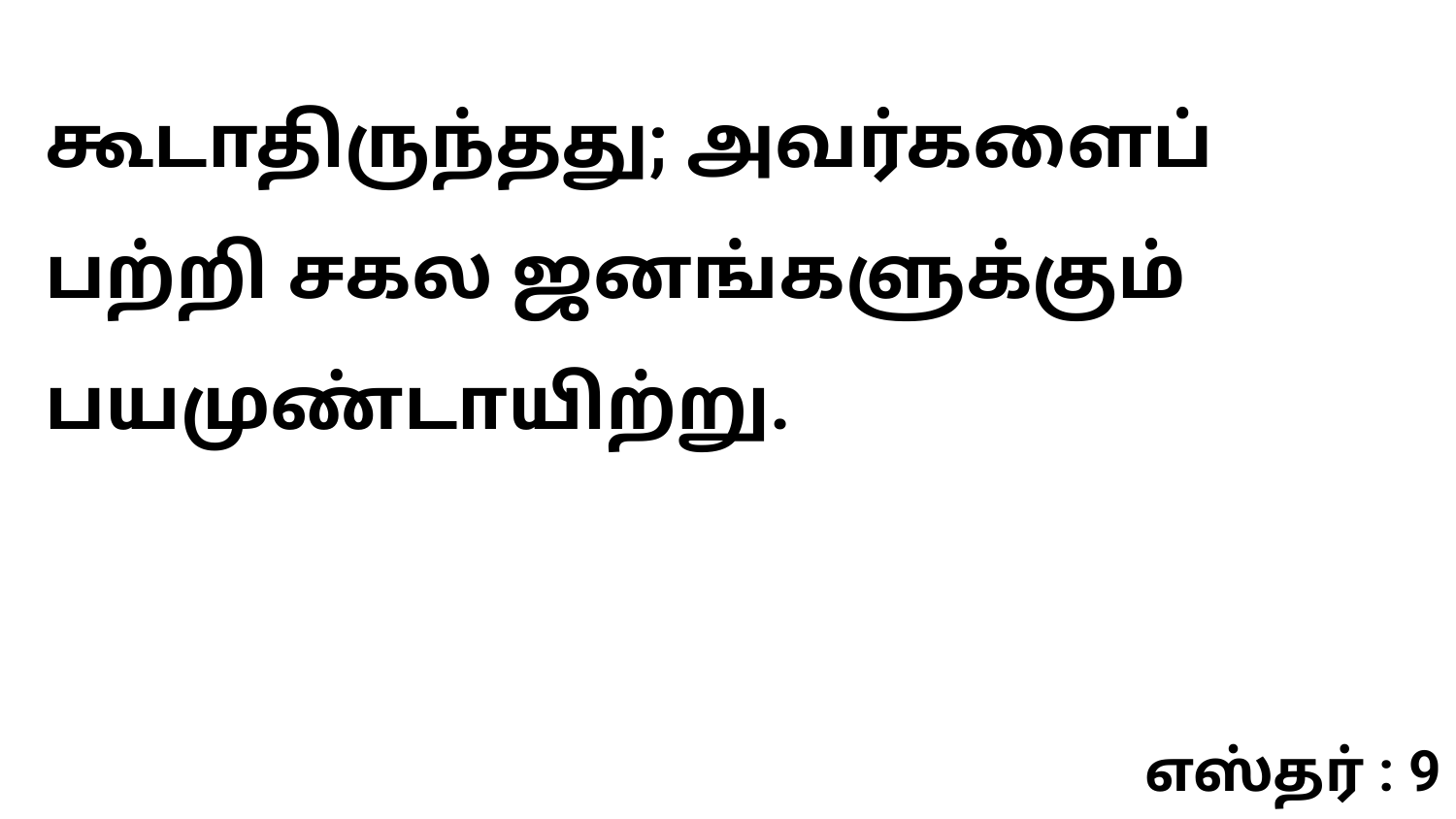

கூடாதிருந்தது; அவர்களைப் பற்றி சகல ஜனங்களுக்கும் பயமுண்டாயிற்று.
எஸ்தர் : 9